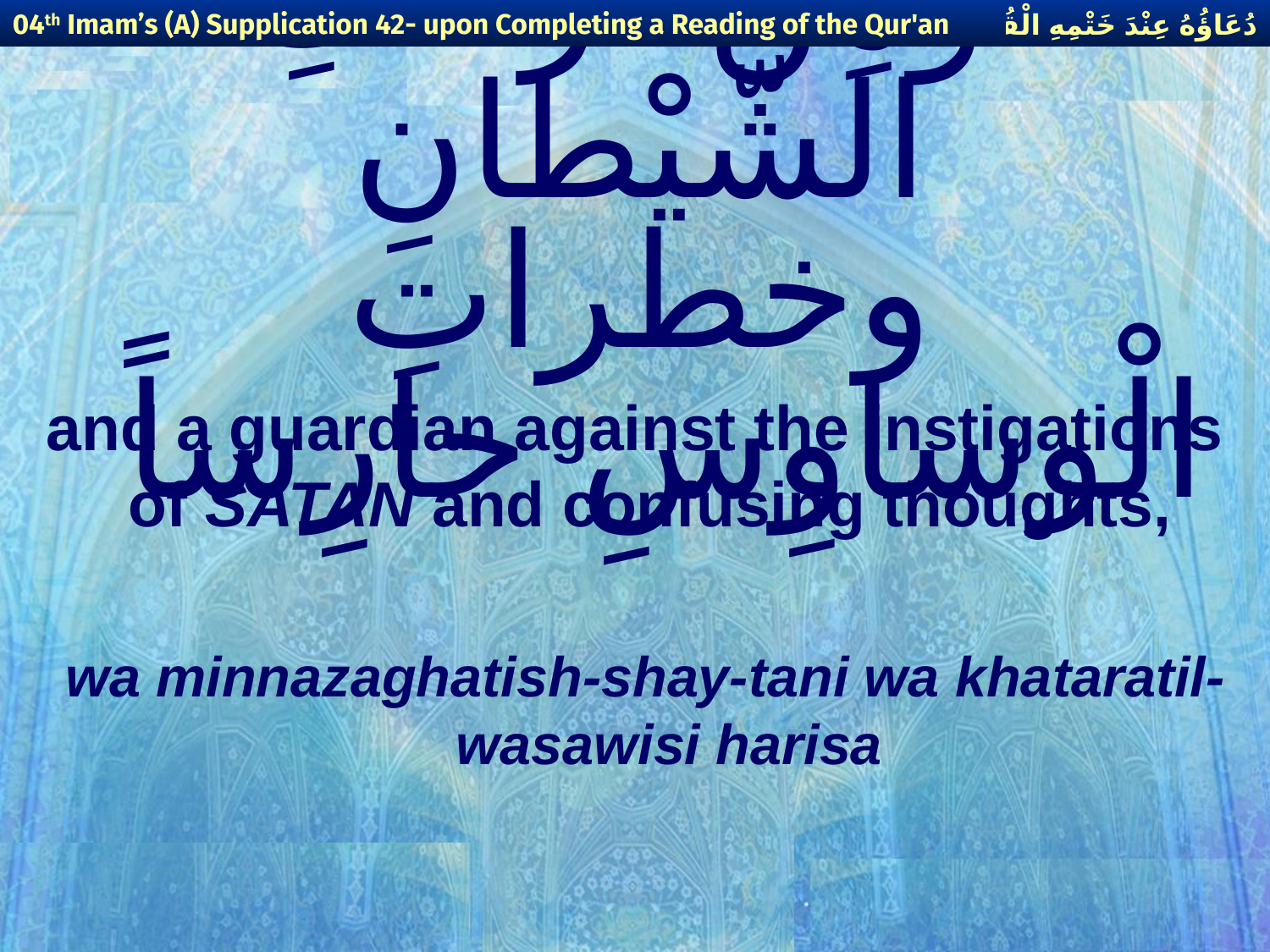

دُعَاؤُهُ عِنْدَ خَتْمِهِ الْقُرْآنَ
04th Imam’s (A) Supplication 42- upon Completing a Reading of the Qur'an
# ومِنْ نزغاتِ الشّيْطانِ وخطراتِ الْوساوِسِ حارِساً
and a guardian against the instigations of SATAN and confusing thoughts,
wa minnazaghatish-shay-tani wa khataratil-wasawisi harisa